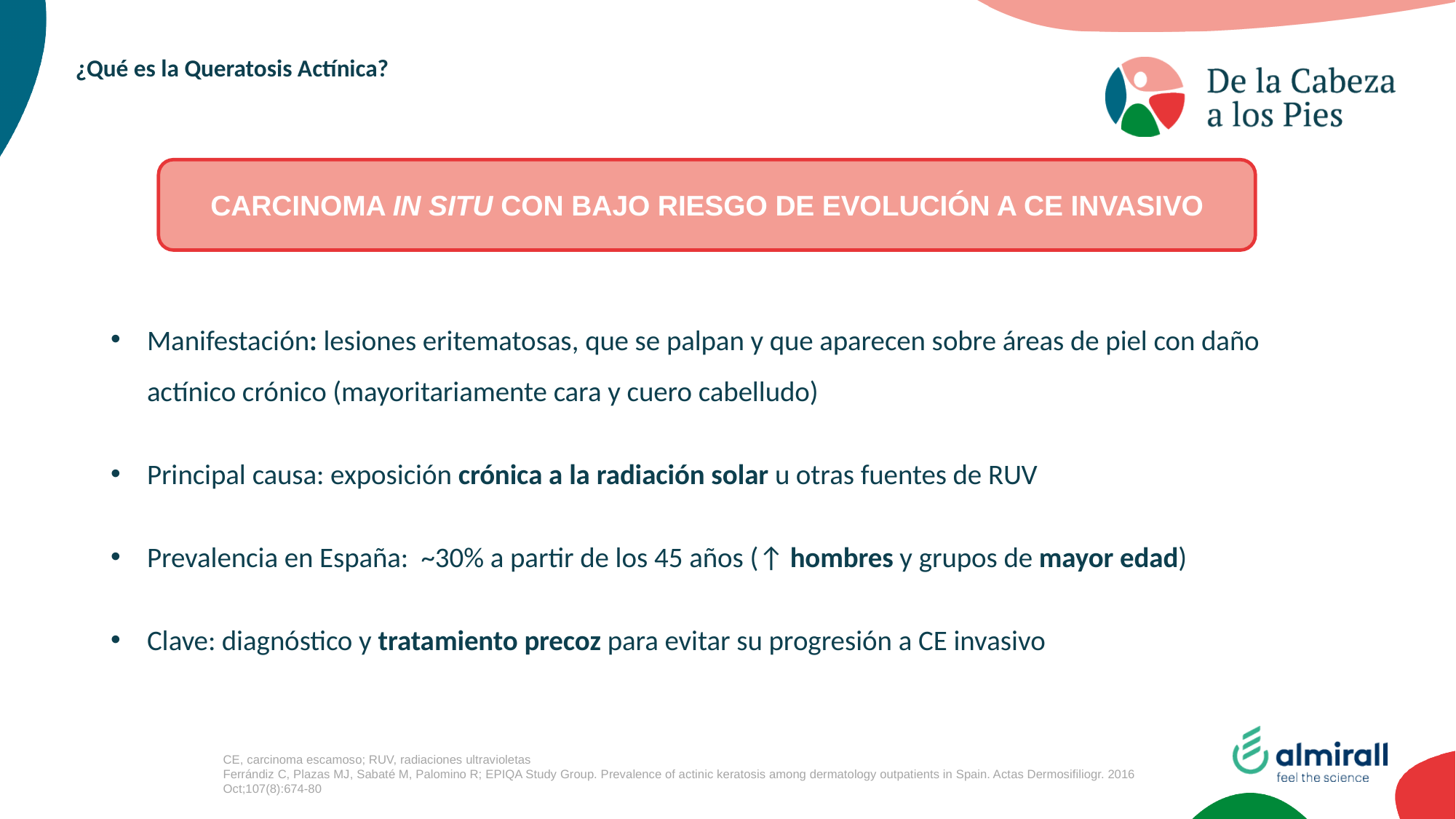

# ¿Qué es la Queratosis Actínica?
CARCINOMA IN SITU CON BAJO RIESGO DE EVOLUCIÓN A CE INVASIVO
Manifestación: lesiones eritematosas, que se palpan y que aparecen sobre áreas de piel con daño actínico crónico (mayoritariamente cara y cuero cabelludo)
Principal causa: exposición crónica a la radiación solar u otras fuentes de RUV
Prevalencia en España:  ~30% a partir de los 45 años (↑ hombres y grupos de mayor edad)
Clave: diagnóstico y tratamiento precoz para evitar su progresión a CE invasivo
CE, carcinoma escamoso; RUV, radiaciones ultravioletas
Ferrándiz C, Plazas MJ, Sabaté M, Palomino R; EPIQA Study Group. Prevalence of actinic keratosis among dermatology outpatients in Spain. Actas Dermosifiliogr. 2016 Oct;107(8):674-80